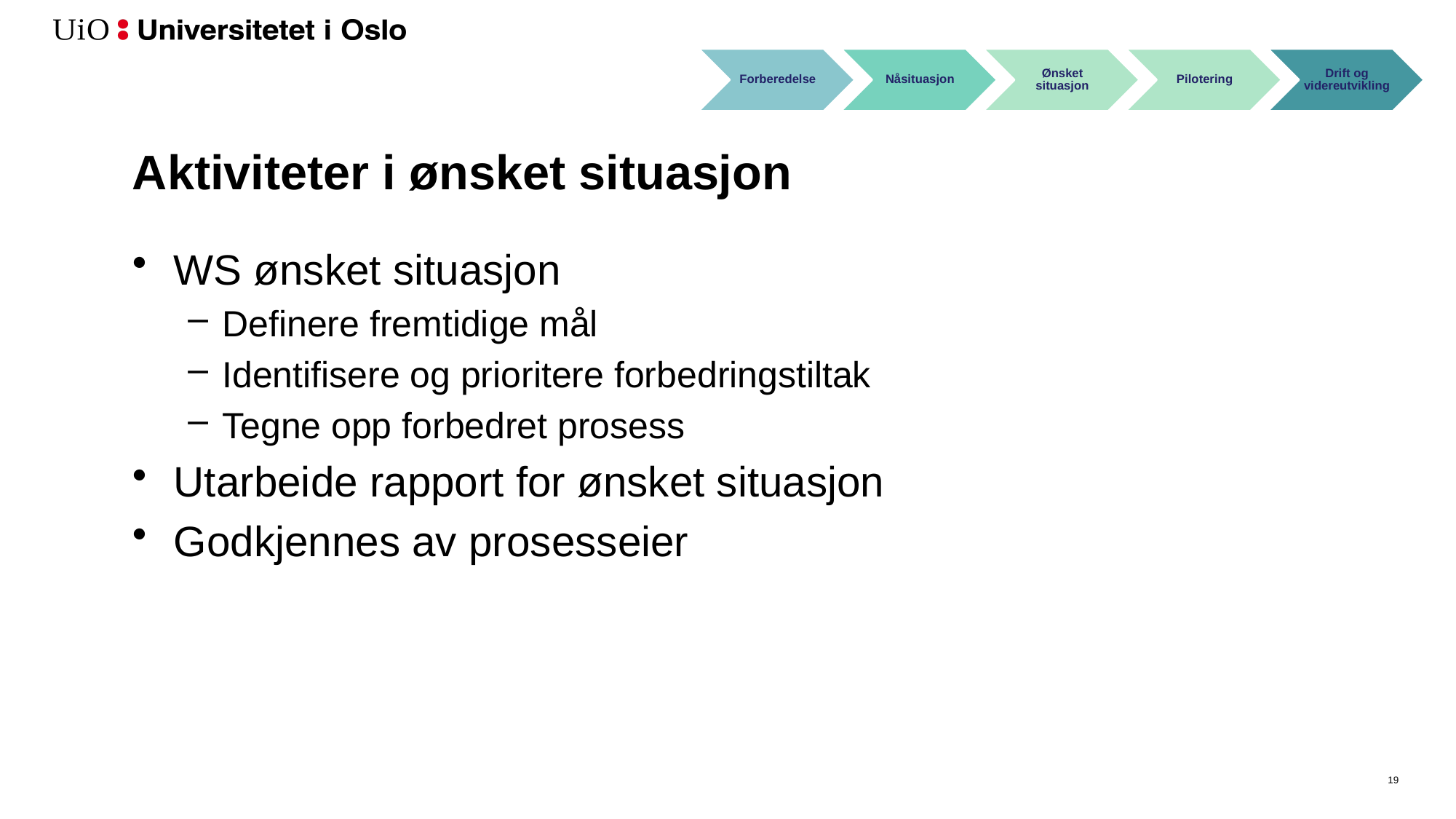

Forberedelse
Nåsituasjon
Ønsket situasjon
Pilotering
Drift og videreutvikling
# Aktiviteter i ønsket situasjon
WS ønsket situasjon
Definere fremtidige mål
Identifisere og prioritere forbedringstiltak
Tegne opp forbedret prosess
Utarbeide rapport for ønsket situasjon
Godkjennes av prosesseier